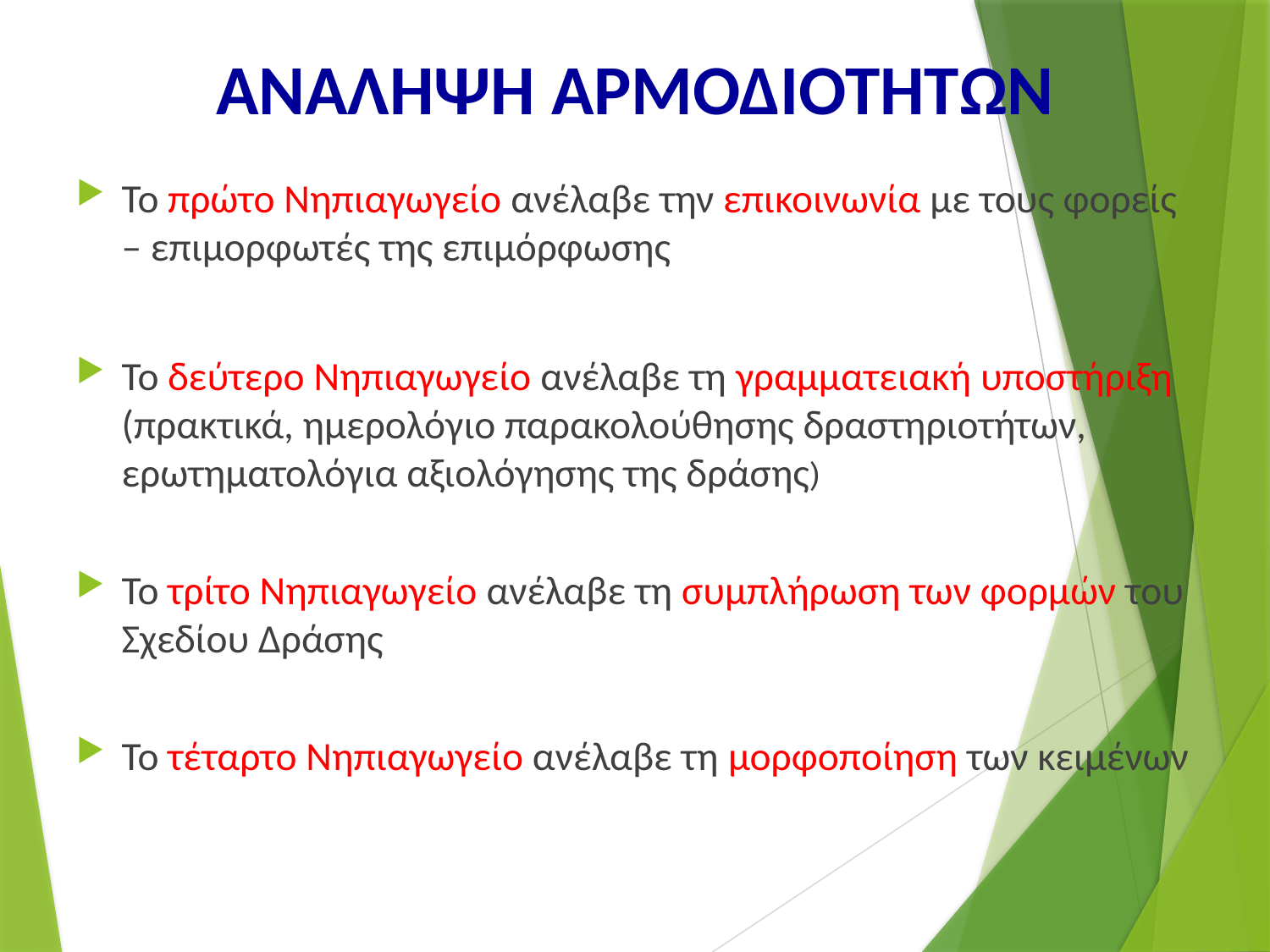

# ΑΝΑΛΗΨΗ ΑΡΜΟΔΙΟΤΗΤΩΝ
Το πρώτο Νηπιαγωγείο ανέλαβε την επικοινωνία με τους φορείς – επιμορφωτές της επιμόρφωσης

Το δεύτερο Νηπιαγωγείο ανέλαβε τη γραμματειακή υποστήριξη (πρακτικά, ημερολόγιο παρακολούθησης δραστηριοτήτων, ερωτηματολόγια αξιολόγησης της δράσης)

Το τρίτο Νηπιαγωγείο ανέλαβε τη συμπλήρωση των φορμών του Σχεδίου Δράσης

Το τέταρτο Νηπιαγωγείο ανέλαβε τη μορφοποίηση των κειμένων